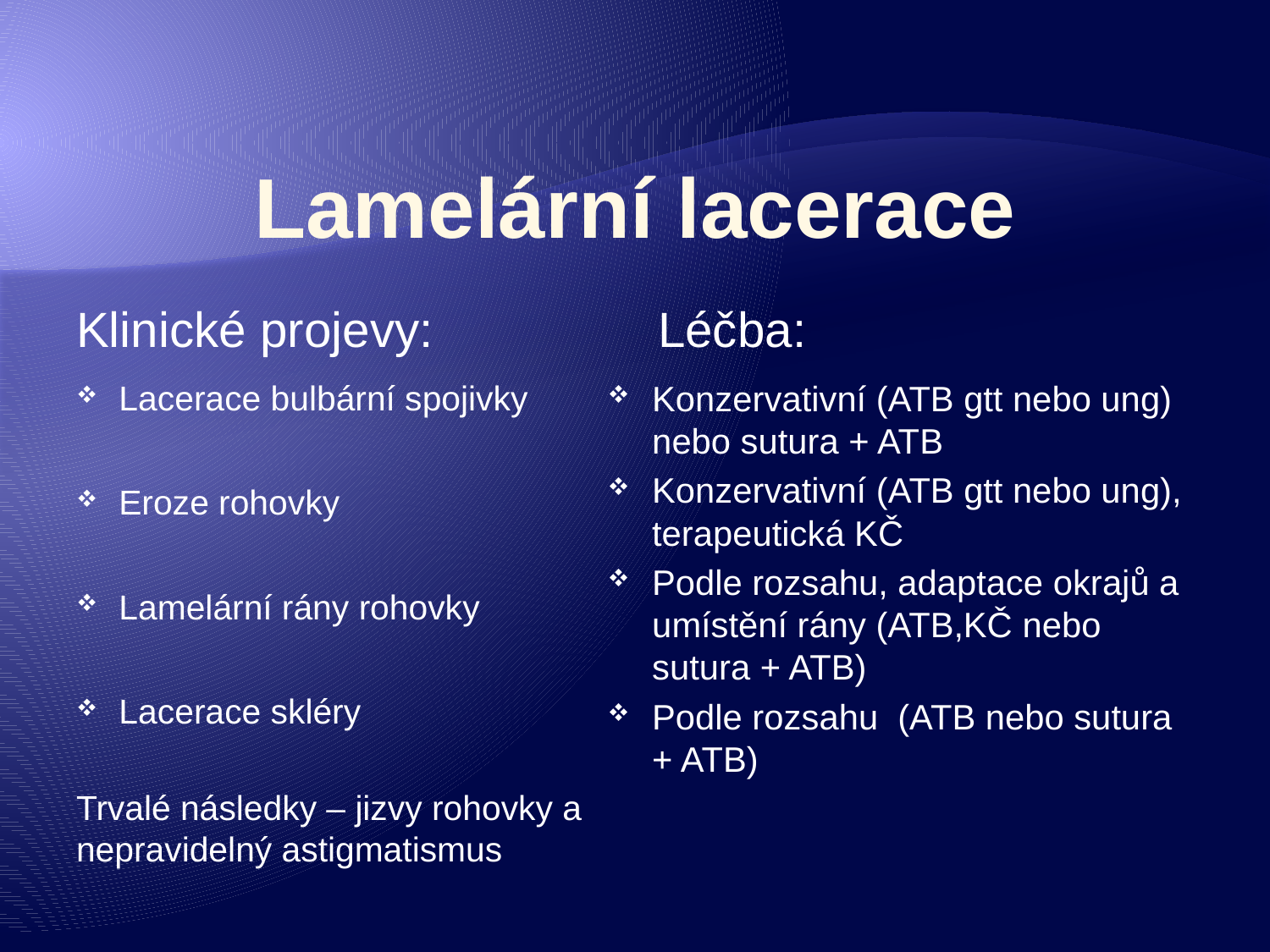

# Lamelární lacerace
Klinické projevy:
Léčba:
Lacerace bulbární spojivky

Eroze rohovky

Lamelární rány rohovky

Lacerace skléry

Trvalé následky – jizvy rohovky a nepravidelný astigmatismus

Konzervativní (ATB gtt nebo ung) nebo sutura + ATB
Konzervativní (ATB gtt nebo ung), terapeutická KČ
Podle rozsahu, adaptace okrajů a umístění rány (ATB,KČ nebo sutura + ATB)
Podle rozsahu  (ATB nebo sutura + ATB)